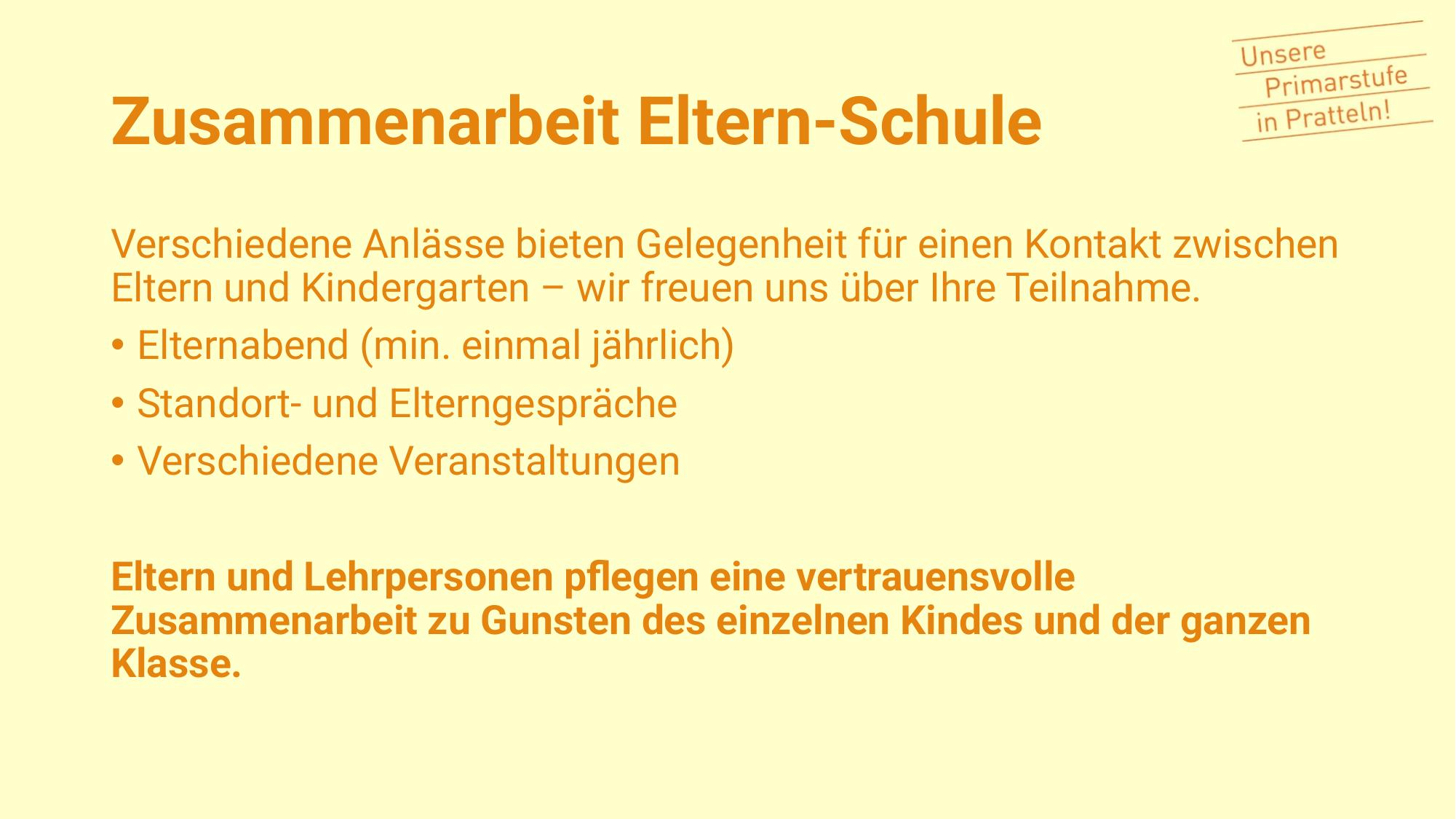

# Zusammenarbeit Eltern-Schule
Verschiedene Anlässe bieten Gelegenheit für einen Kontakt zwischen Eltern und Kindergarten – wir freuen uns über Ihre Teilnahme.
Elternabend (min. einmal jährlich)
Standort- und Elterngespräche
Verschiedene Veranstaltungen

Eltern und Lehrpersonen pflegen eine vertrauensvolle Zusammenarbeit zu Gunsten des einzelnen Kindes und der ganzen Klasse.